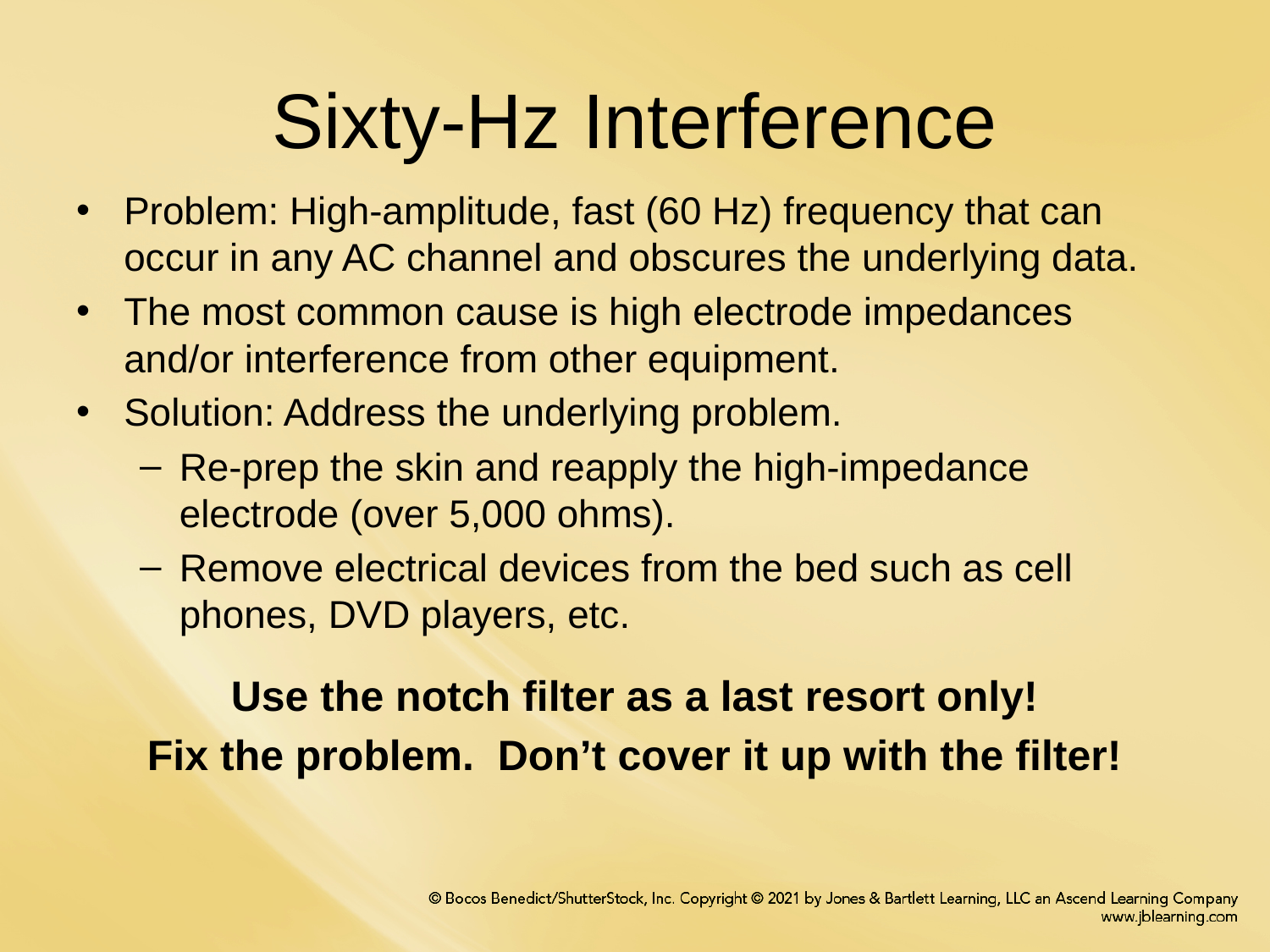

# Sixty-Hz Interference
Problem: High-amplitude, fast (60 Hz) frequency that can occur in any AC channel and obscures the underlying data.
The most common cause is high electrode impedances and/or interference from other equipment.
Solution: Address the underlying problem.
Re-prep the skin and reapply the high-impedance electrode (over 5,000 ohms).
Remove electrical devices from the bed such as cell phones, DVD players, etc.

Use the notch filter as a last resort only!
Fix the problem.  Don’t cover it up with the filter!